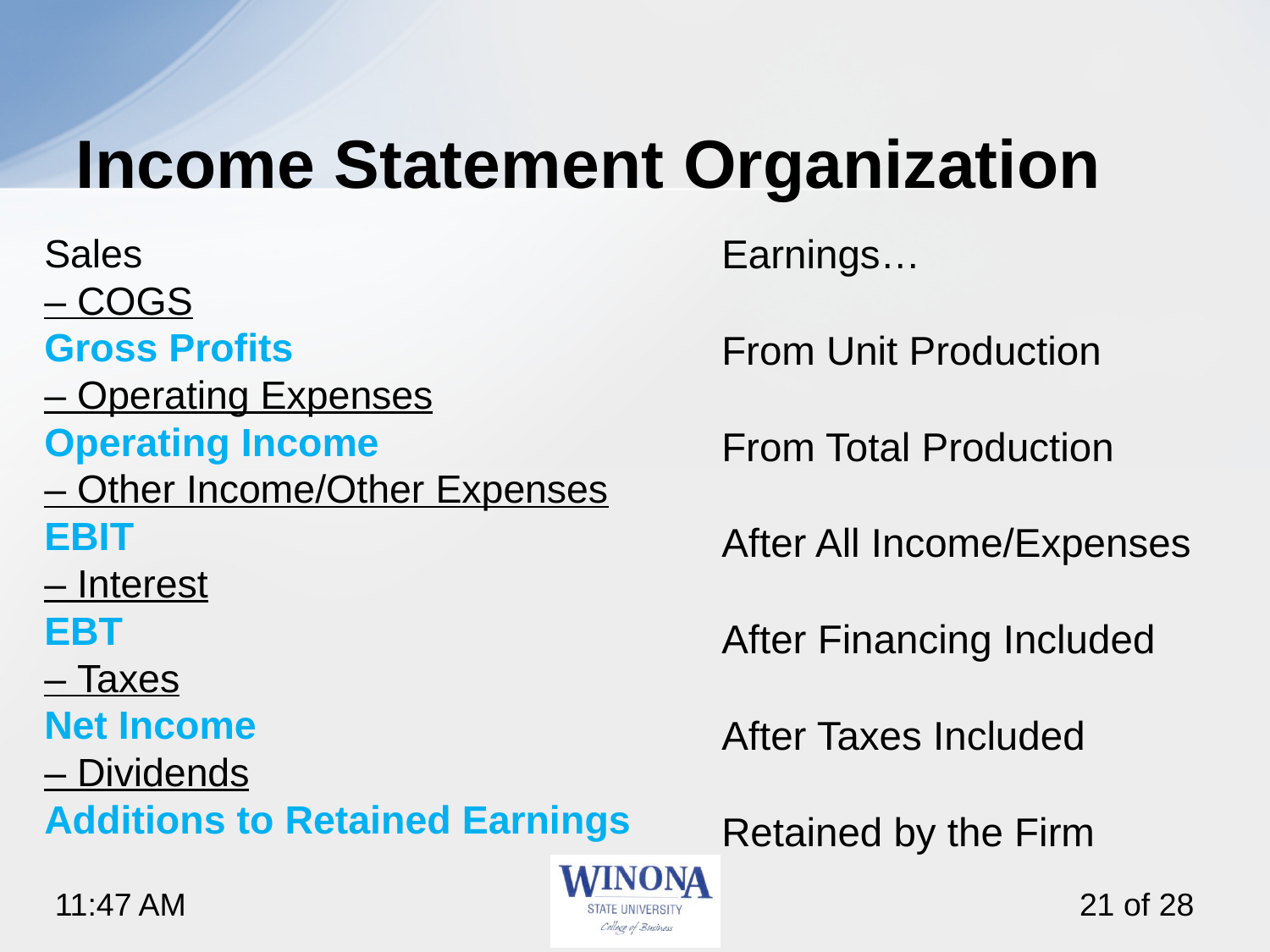

# Income Statement Organization
Sales
– COGS
Gross Profits
– Operating Expenses
Operating Income
– Other Income/Other Expenses
EBIT
– Interest
EBT
– Taxes
Net Income
– Dividends
Additions to Retained Earnings

Earnings…

From Unit Production

From Total Production

After All Income/Expenses

After Financing Included

After Taxes Included

Retained by the Firm